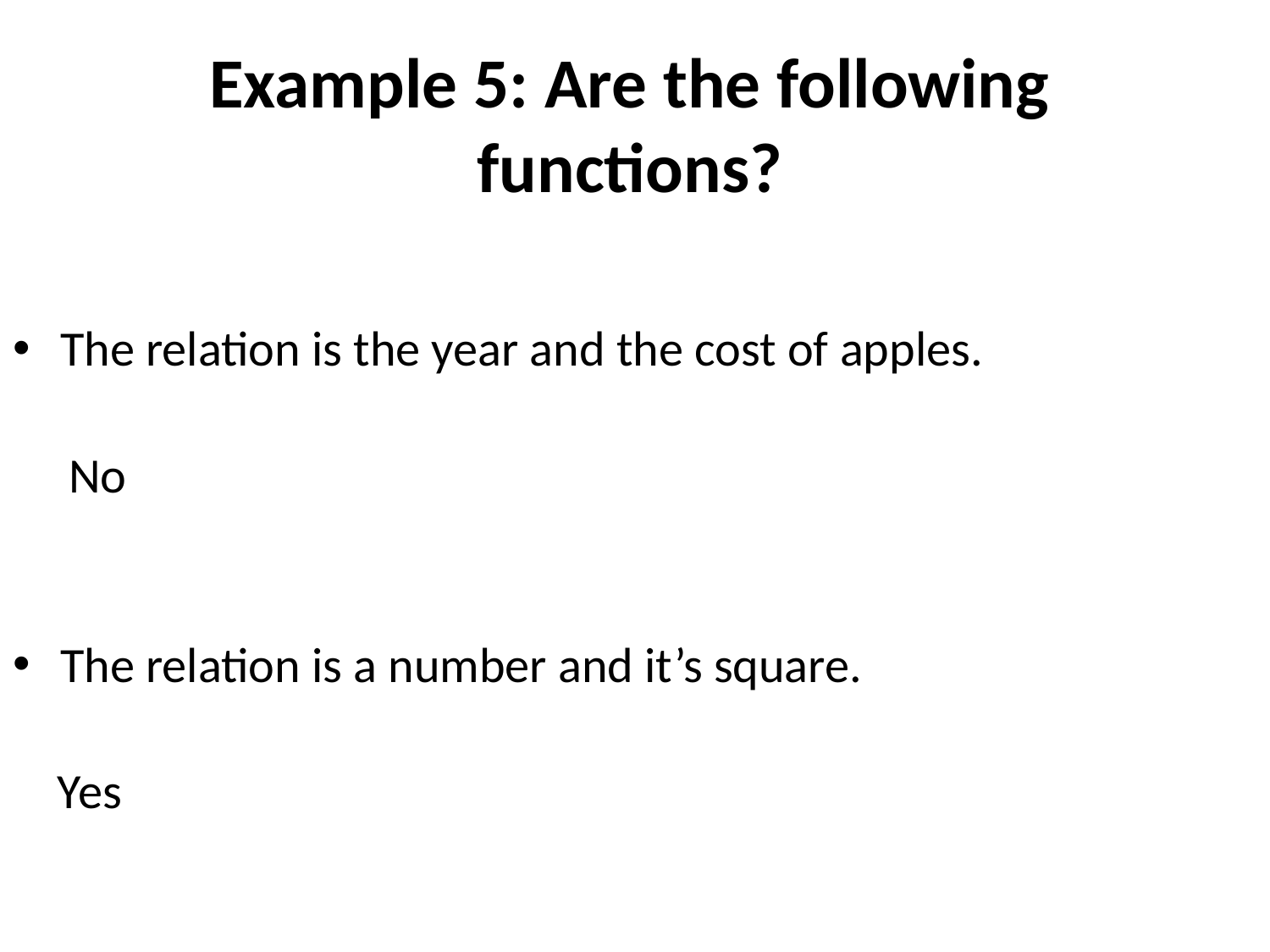

# Example 5: Are the following functions?
The relation is the year and the cost of apples.

     No

The relation is a number and it’s square.

    Yes